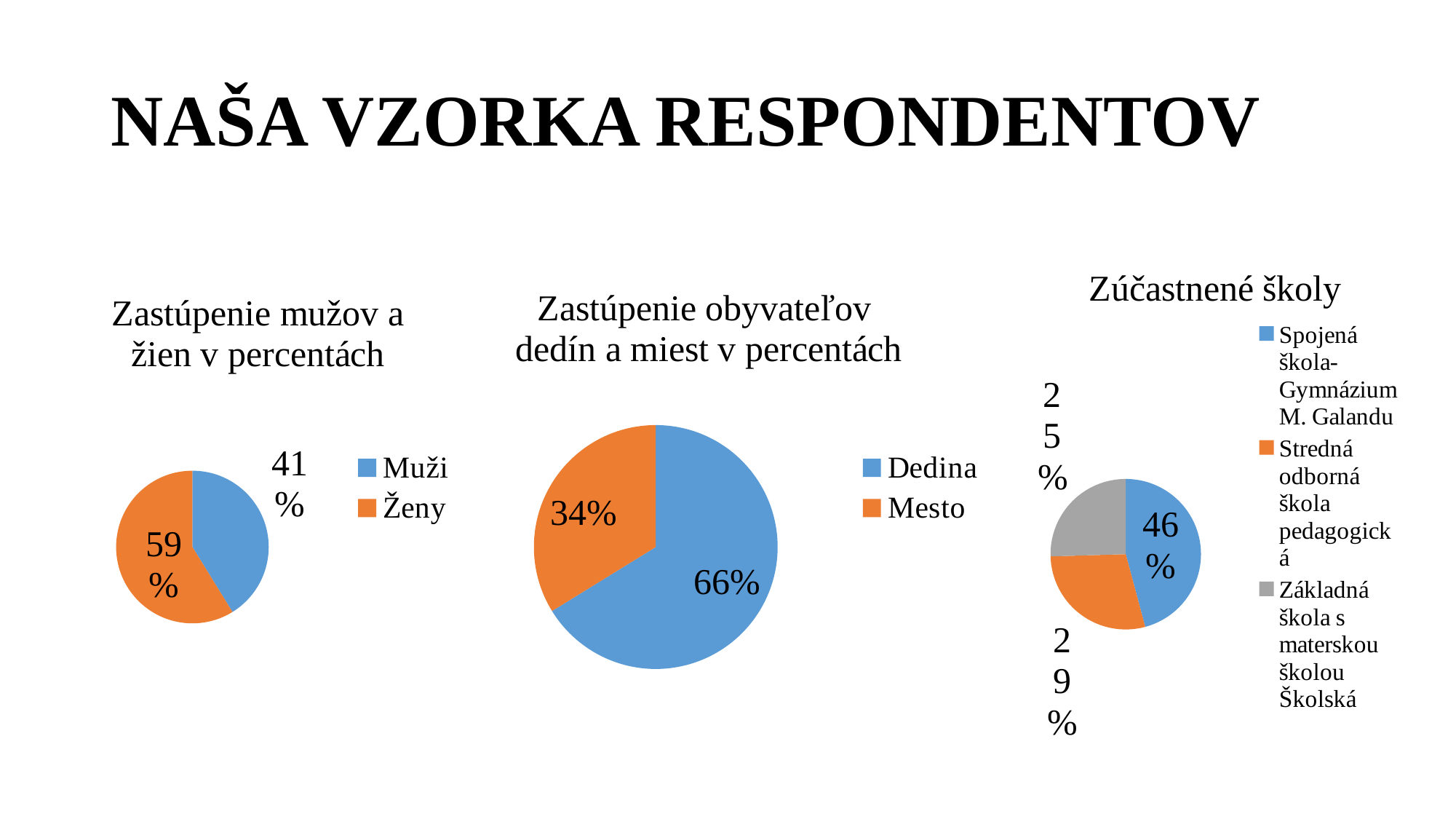

# NAŠA VZORKA RESPONDENTOV

### Chart: Zúčastnené školy

| Category |  |
|---|---|
| Spojená škola-Gymnázium M. Galandu | 99.0 |
| Stredná odborná škola pedagogická | 62.0 |
| Základná škola s materskou školou Školská | 55.0 |

### Chart: Zastúpenie obyvateľov  dedín a miest v percentách

| Category |  |
|---|---|
| Dedina | 0.6620370370370371 |
| Mesto | 0.33796296296296297 |

### Chart: Zastúpenie mužov a žien v percentách

| Category |  |
|---|---|
| Muži | 0.41203703703703703 |
| Ženy | 0.5879629629629629 |